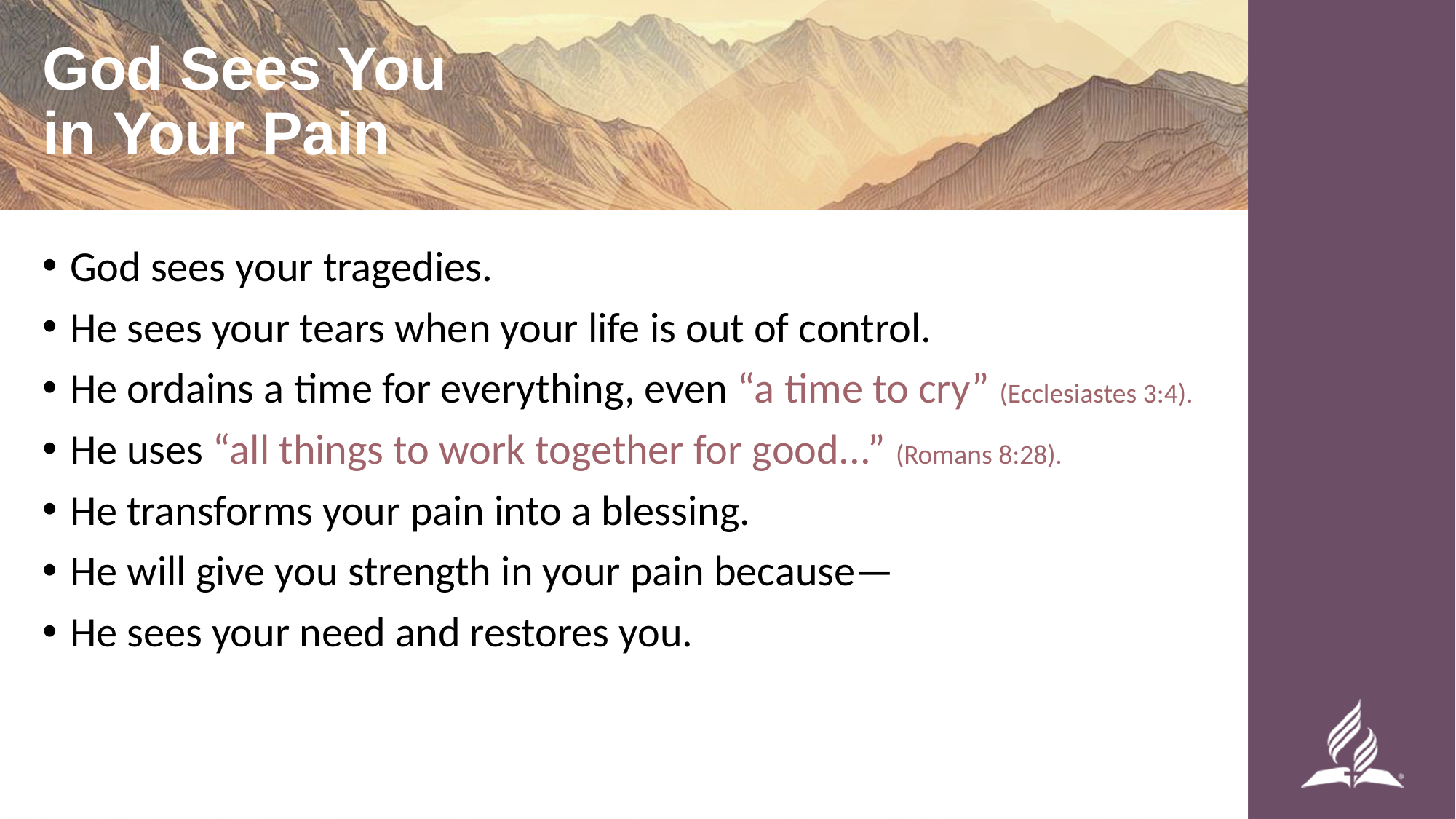

# God Sees You in Your Pain
God sees your tragedies.
He sees your tears when your life is out of control.
He ordains a time for everything, even “a time to cry” (Ecclesiastes 3:4).
He uses “all things to work together for good...” (Romans 8:28).
He transforms your pain into a blessing.
He will give you strength in your pain because—
He sees your need and restores you.